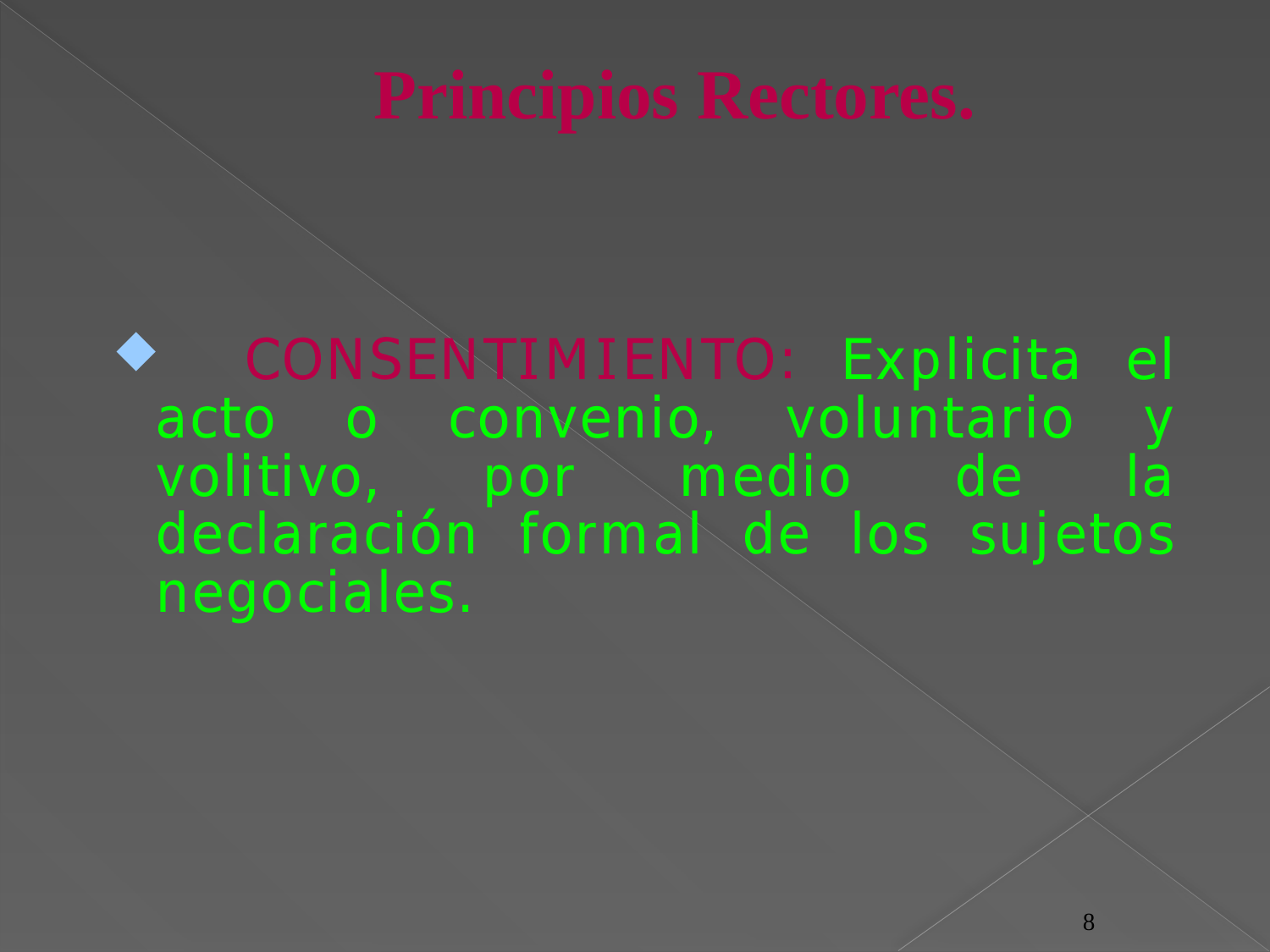

# Principios Rectores.

  CONSENTIMIENTO: Explicita el acto o convenio, voluntario y volitivo, por medio de la declaración formal de los sujetos negociales.
8